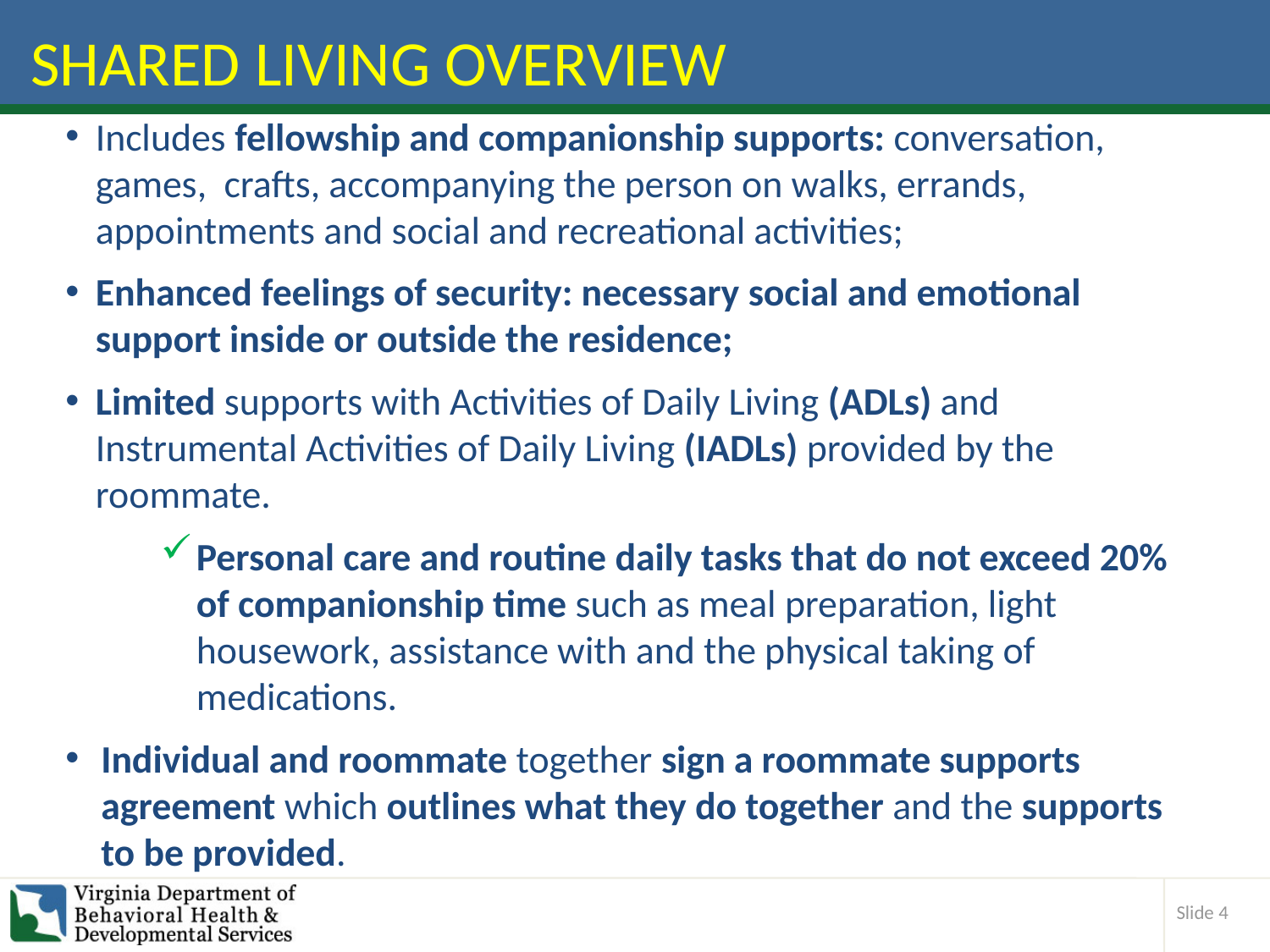

SHARED LIVING OVERVIEW
Includes fellowship and companionship supports: conversation, games,  crafts, accompanying the person on walks, errands, appointments and social and recreational activities;
Enhanced feelings of security: necessary social and emotional support inside or outside the residence;
Limited supports with Activities of Daily Living (ADLs) and Instrumental Activities of Daily Living (IADLs) provided by the roommate.
Personal care and routine daily tasks that do not exceed 20% of companionship time such as meal preparation, light housework, assistance with and the physical taking of medications.
Individual and roommate together sign a roommate supports agreement which outlines what they do together and the supports to be provided.